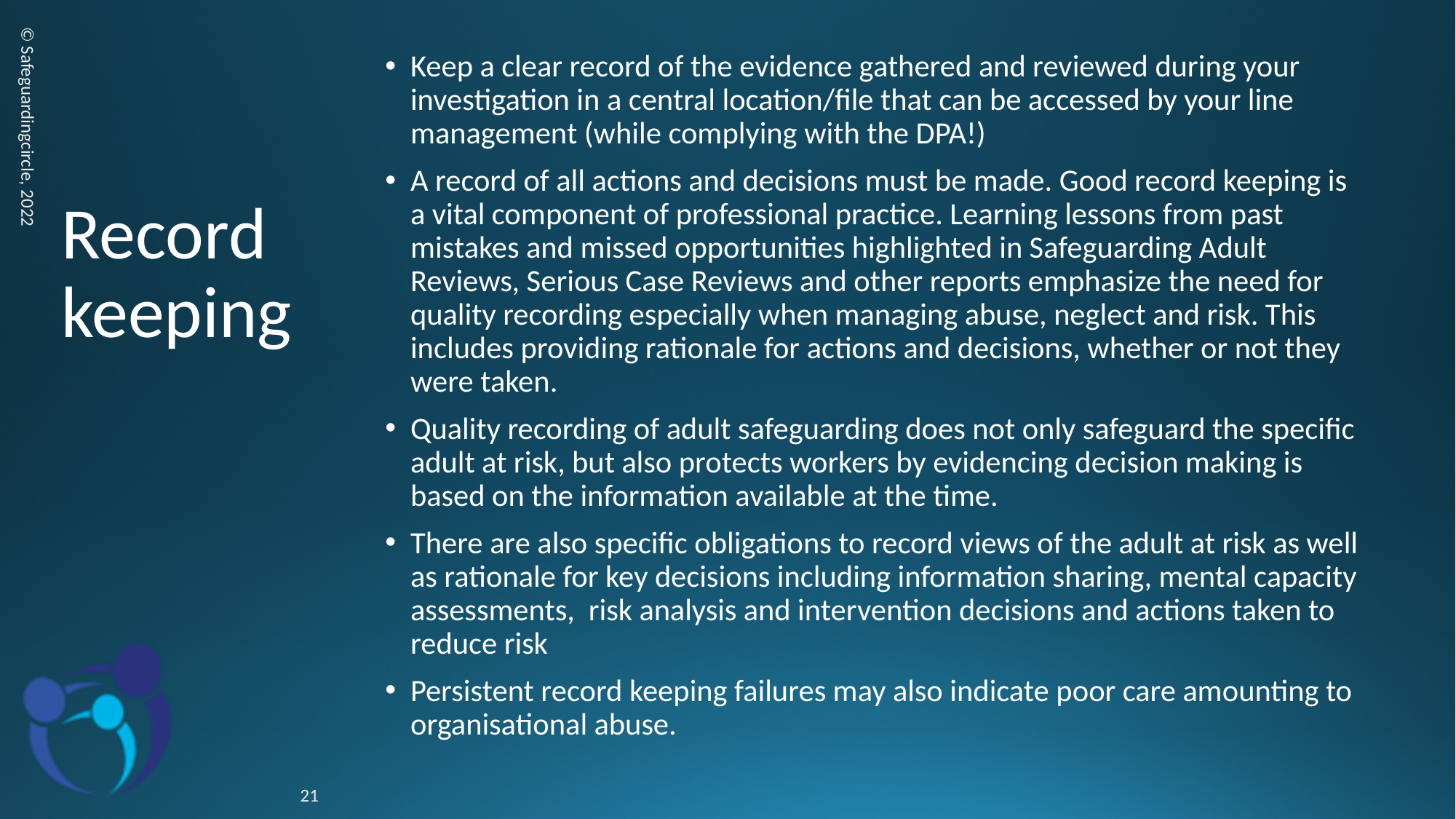

Keep a clear record of the evidence gathered and reviewed during your investigation in a central location/file that can be accessed by your line management (while complying with the DPA!)
A record of all actions and decisions must be made. Good record keeping is a vital component of professional practice. Learning lessons from past mistakes and missed opportunities highlighted in Safeguarding Adult Reviews, Serious Case Reviews and other reports emphasize the need for quality recording especially when managing abuse, neglect and risk. This includes providing rationale for actions and decisions, whether or not they were taken.
Quality recording of adult safeguarding does not only safeguard the specific adult at risk, but also protects workers by evidencing decision making is based on the information available at the time.
There are also specific obligations to record views of the adult at risk as well as rationale for key decisions including information sharing, mental capacity assessments,  risk analysis and intervention decisions and actions taken to reduce risk
Persistent record keeping failures may also indicate poor care amounting to organisational abuse.

# Record keeping
© Safeguardingcircle, 2022
21